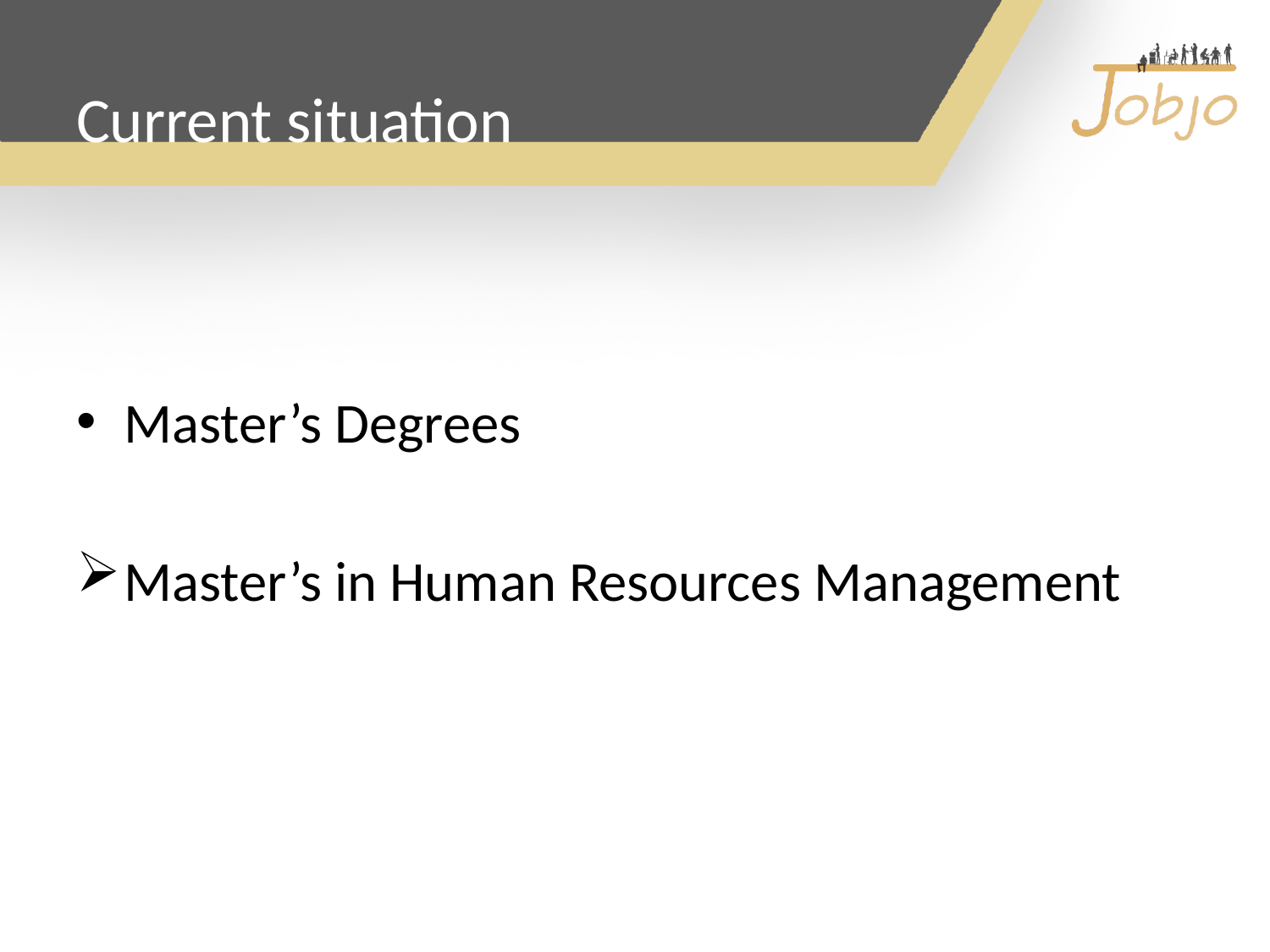

# Current situation

Master’s Degrees

Master’s in Human Resources Management